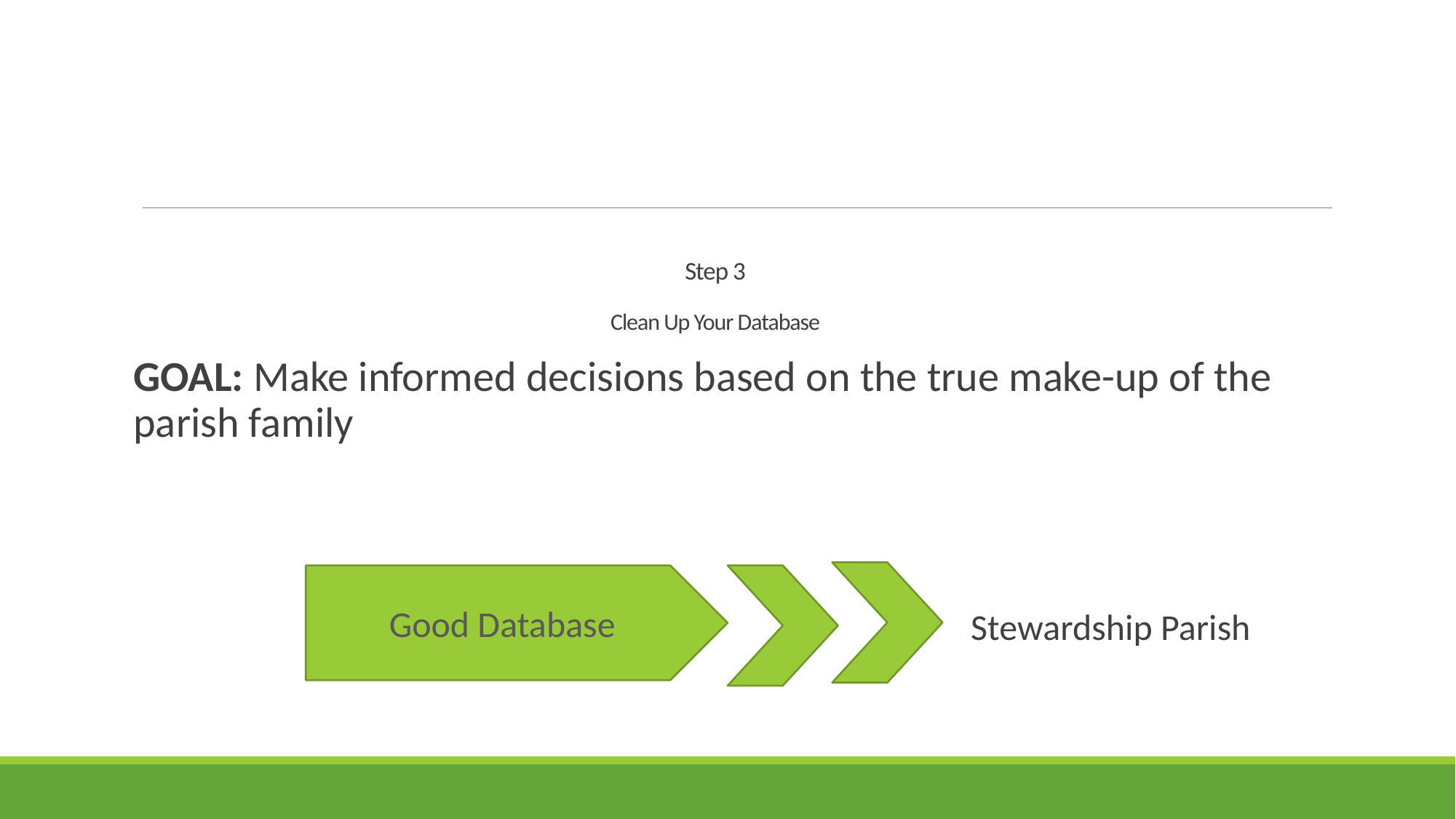

# Step 3 Clean Up Your Database
GOAL: Make informed decisions based on the true make-up of the parish family

Good Database

 Stewardship Parish